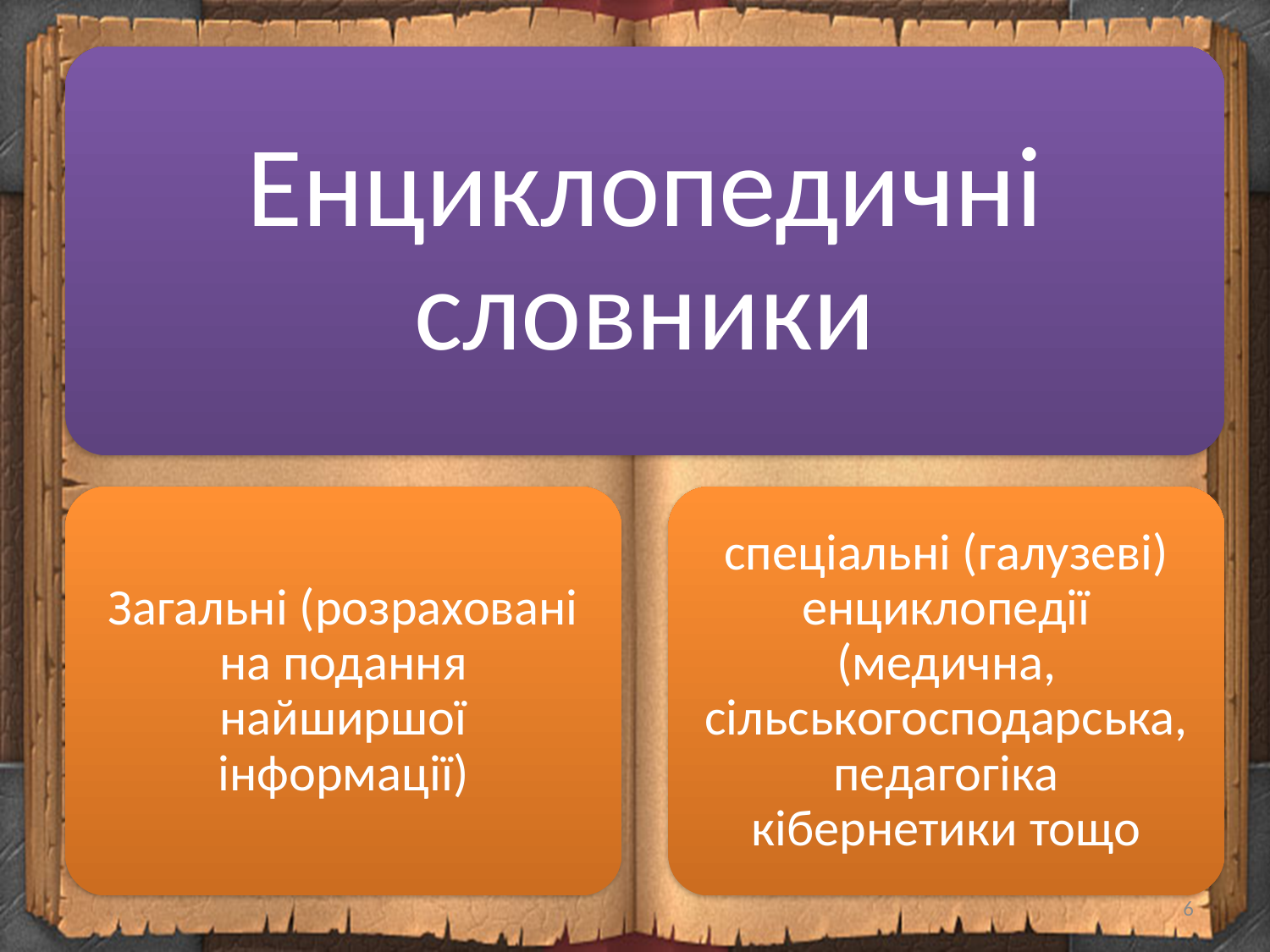

#
Енциклопедичні словники
Загальні (розраховані на подання найширшої інформації)
спеціальні (галузеві) енциклопедії (медична, сільськогосподарська, педагогіка кібернетики тощо
6